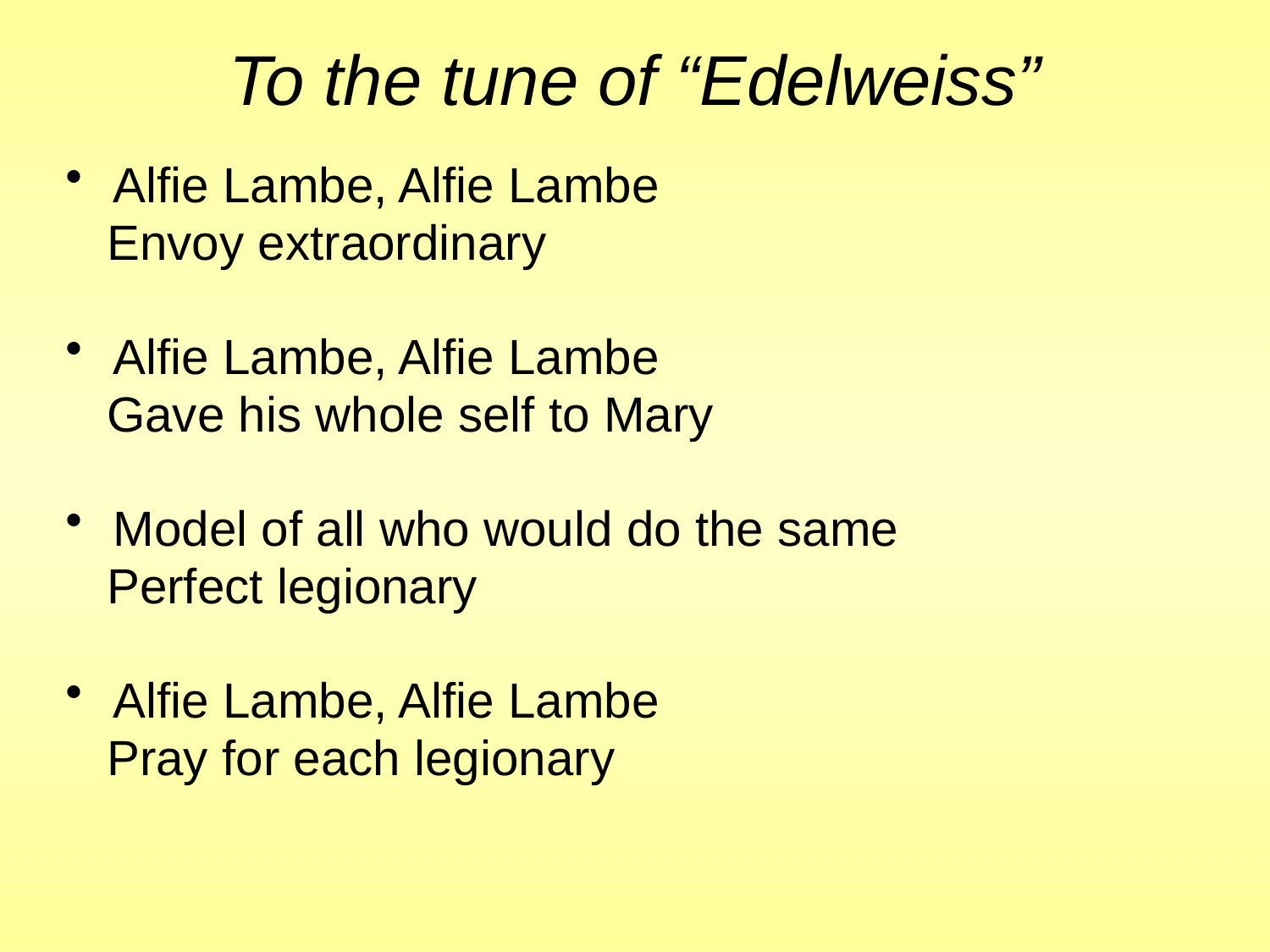

# To the tune of “Edelweiss”
Alfie Lambe, Alfie Lambe
   Envoy extraordinary

Alfie Lambe, Alfie Lambe
   Gave his whole self to Mary

Model of all who would do the same
   Perfect legionary

Alfie Lambe, Alfie Lambe
   Pray for each legionary